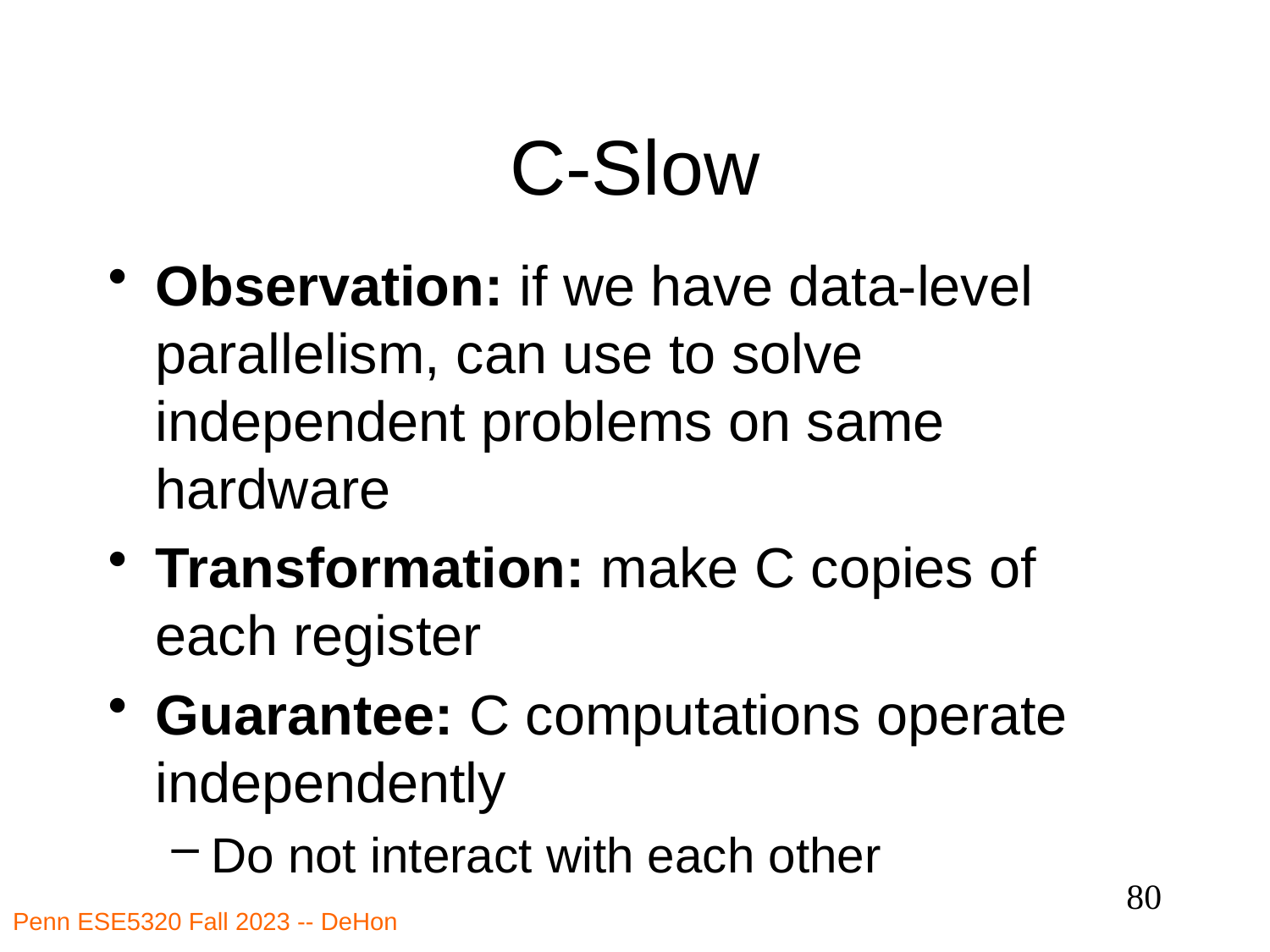

# C-Slow
Observation: if we have data-level parallelism, can use to solve independent problems on same hardware
Transformation: make C copies of each register
Guarantee: C computations operate independently
Do not interact with each other
80
Penn ESE5320 Fall 2023 -- DeHon